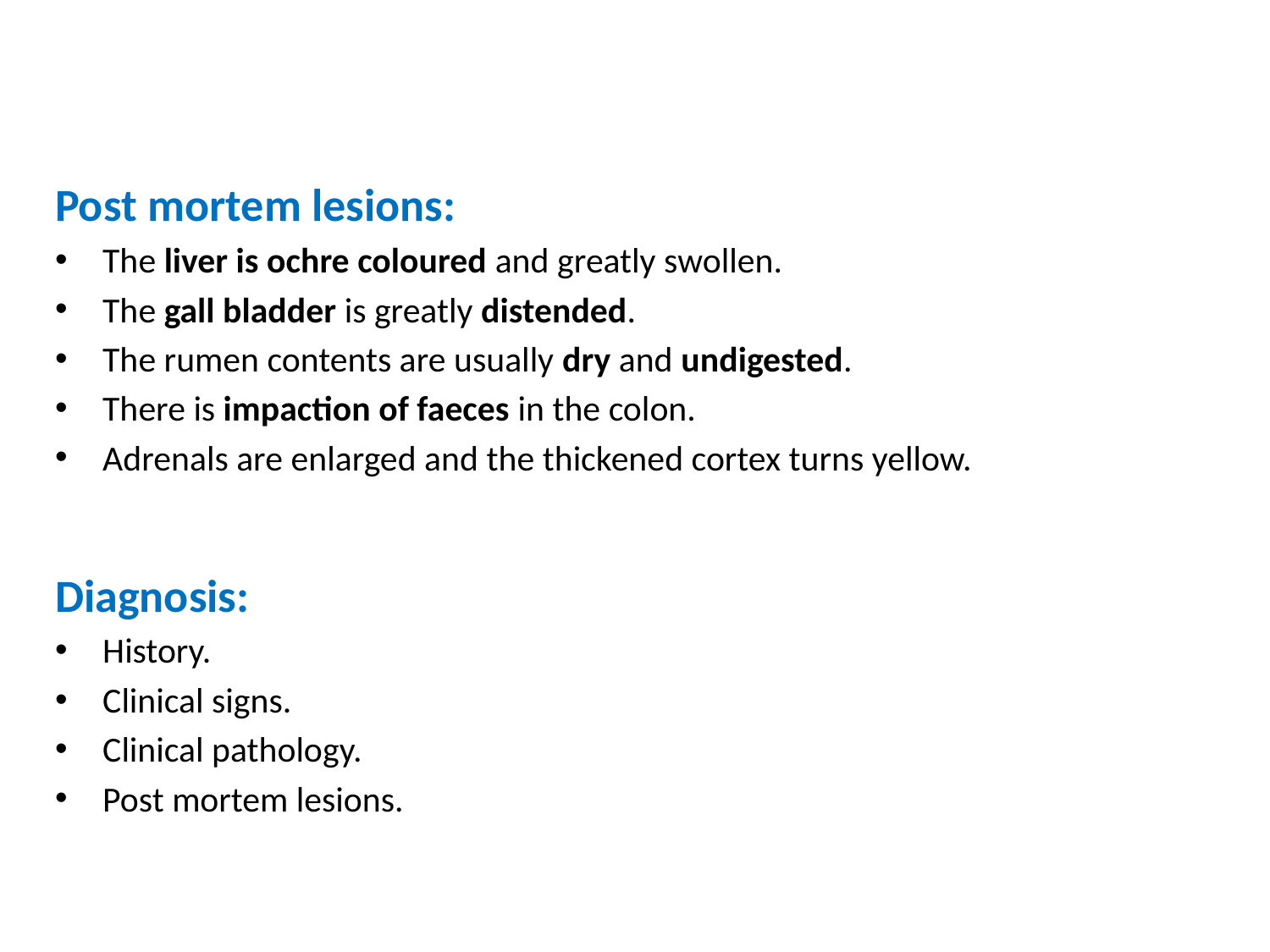

#
Post mortem lesions:
The liver is ochre coloured and greatly swollen.
The gall bladder is greatly distended.
The rumen contents are usually dry and undigested.
There is impaction of faeces in the colon.
Adrenals are enlarged and the thickened cortex turns yellow.

Diagnosis:
History.
Clinical signs.
Clinical pathology.
Post mortem lesions.